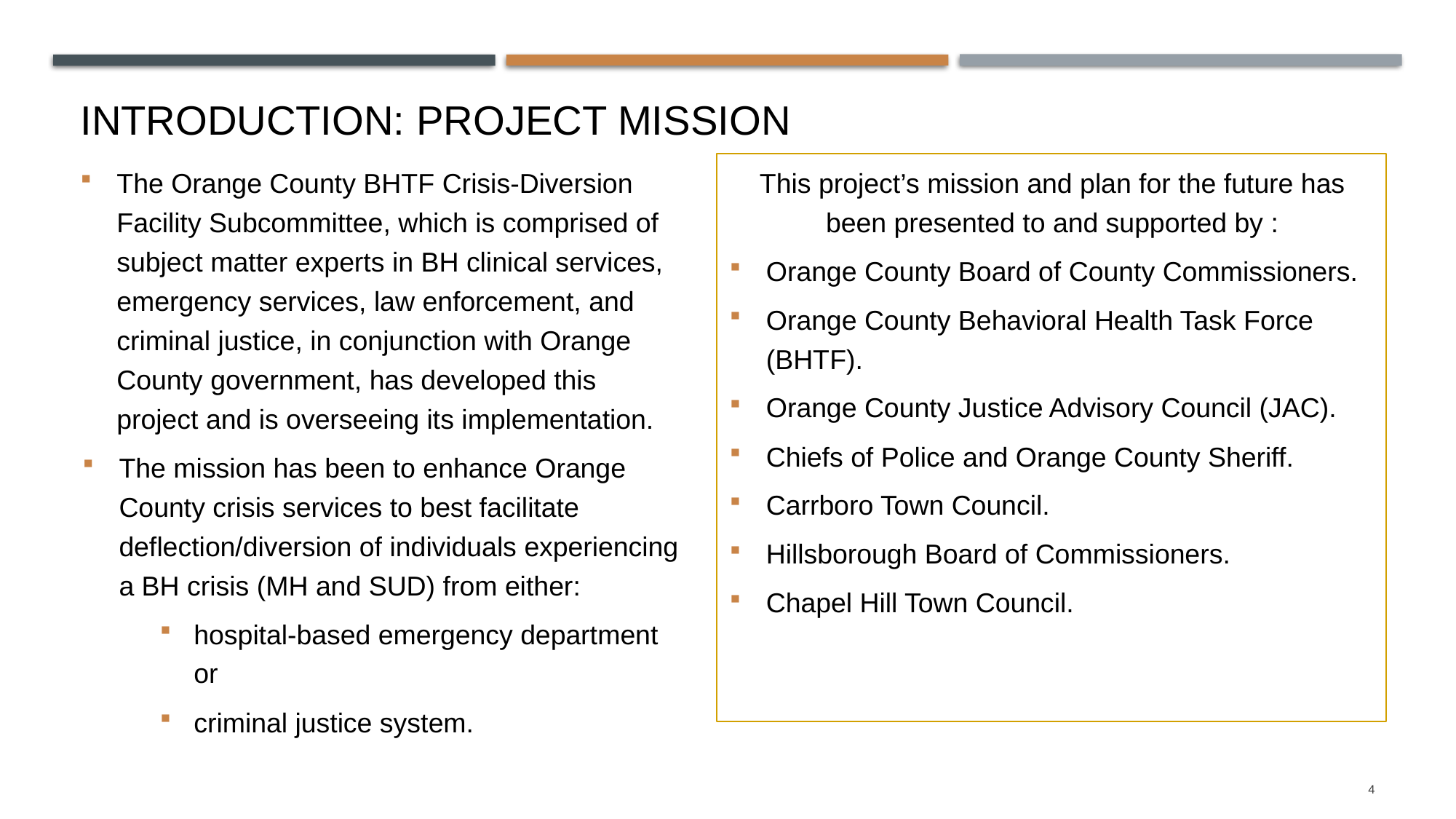

# Introduction: Project Mission
The Orange County BHTF Crisis-Diversion Facility Subcommittee, which is comprised of subject matter experts in BH clinical services, emergency services, law enforcement, and criminal justice, in conjunction with Orange County government, has developed this project and is overseeing its implementation.
The mission has been to enhance Orange County crisis services to best facilitate deflection/diversion of individuals experiencing a BH crisis (MH and SUD) from either:
hospital-based emergency department or
criminal justice system.
This project’s mission and plan for the future has been presented to and supported by :
Orange County Board of County Commissioners.
Orange County Behavioral Health Task Force (BHTF).
Orange County Justice Advisory Council (JAC).
Chiefs of Police and Orange County Sheriff.
Carrboro Town Council.
Hillsborough Board of Commissioners.
Chapel Hill Town Council.

4